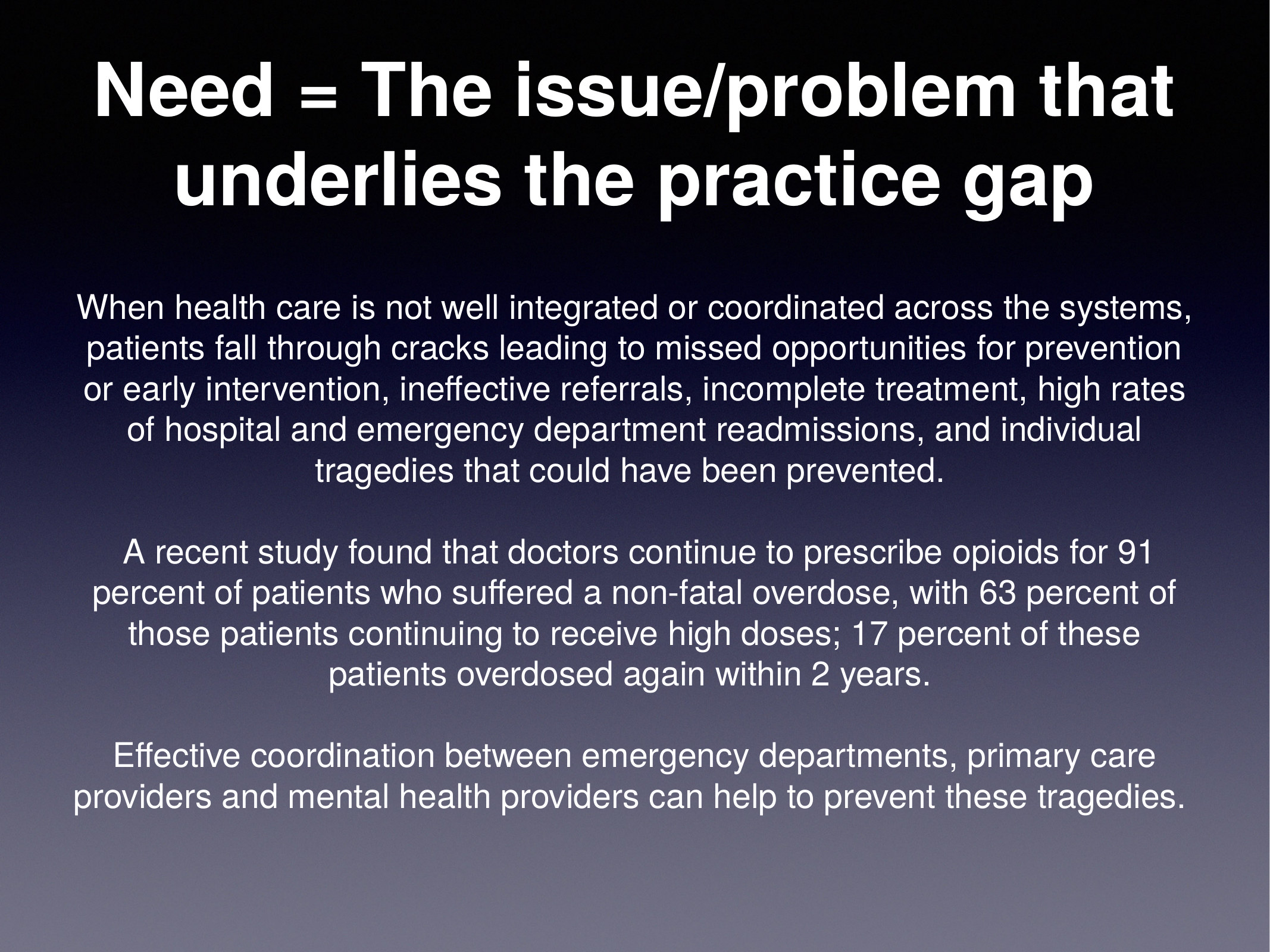

# Need = The issue/problem that underlies the practice gap
When health care is not well integrated or coordinated across the systems, patients fall through cracks leading to missed opportunities for prevention or early intervention, ineffective referrals, incomplete treatment, high rates of hospital and emergency department readmissions, and individual tragedies that could have been prevented.

 A recent study found that doctors continue to prescribe opioids for 91 percent of patients who suffered a non-fatal overdose, with 63 percent of those patients continuing to receive high doses; 17 percent of these patients overdosed again within 2 years.

Effective coordination between emergency departments, primary care providers and mental health providers can help to prevent these tragedies.